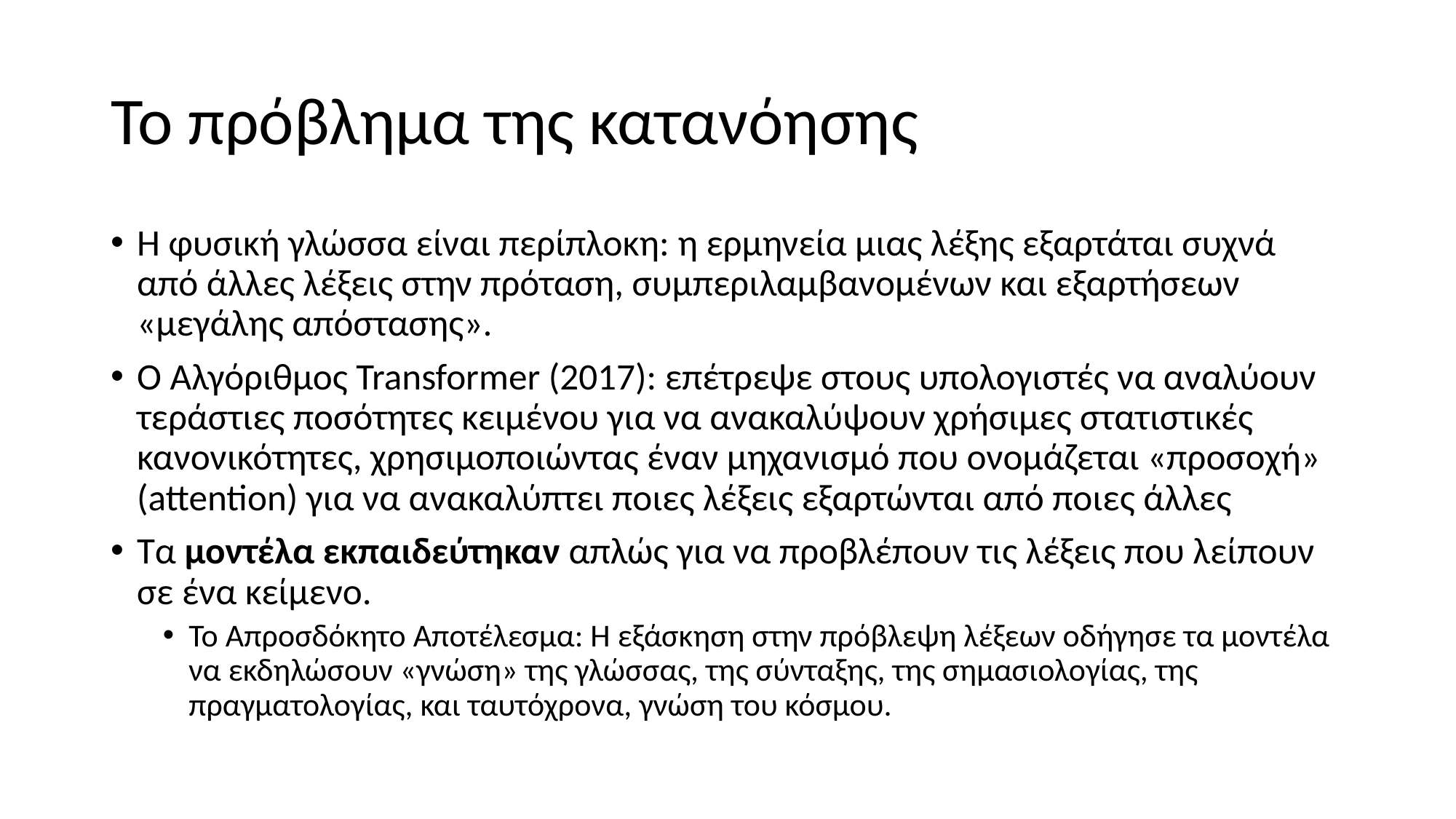

# Το πρόβλημα της κατανόησης
Η φυσική γλώσσα είναι περίπλοκη: η ερμηνεία μιας λέξης εξαρτάται συχνά από άλλες λέξεις στην πρόταση, συμπεριλαμβανομένων και εξαρτήσεων «μεγάλης απόστασης».
Ο Αλγόριθμος Transformer (2017): επέτρεψε στους υπολογιστές να αναλύουν τεράστιες ποσότητες κειμένου για να ανακαλύψουν χρήσιμες στατιστικές κανονικότητες, χρησιμοποιώντας έναν μηχανισμό που ονομάζεται «προσοχή» (attention) για να ανακαλύπτει ποιες λέξεις εξαρτώνται από ποιες άλλες
Τα μοντέλα εκπαιδεύτηκαν απλώς για να προβλέπουν τις λέξεις που λείπουν σε ένα κείμενο.
Το Απροσδόκητο Αποτέλεσμα: Η εξάσκηση στην πρόβλεψη λέξεων οδήγησε τα μοντέλα να εκδηλώσουν «γνώση» της γλώσσας, της σύνταξης, της σημασιολογίας, της πραγματολογίας, και ταυτόχρονα, γνώση του κόσμου.